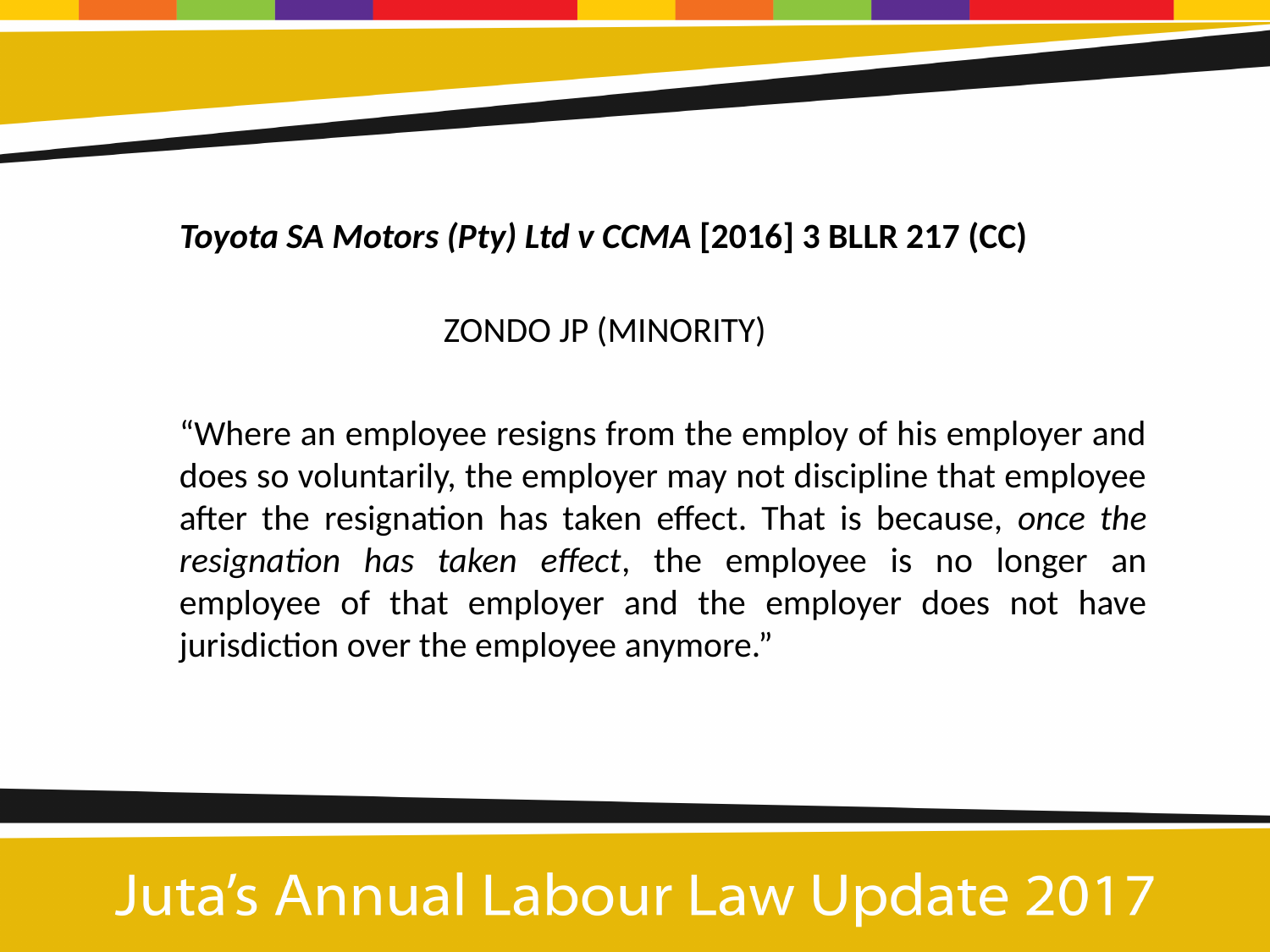

Toyota SA Motors (Pty) Ltd v CCMA [2016] 3 BLLR 217 (CC)
ZONDO JP (MINORITY)
“Where an employee resigns from the employ of his employer and does so voluntarily, the employer may not discipline that employee after the resignation has taken effect. That is because, once the resignation has taken effect, the employee is no longer an employee of that employer and the employer does not have jurisdiction over the employee anymore.”